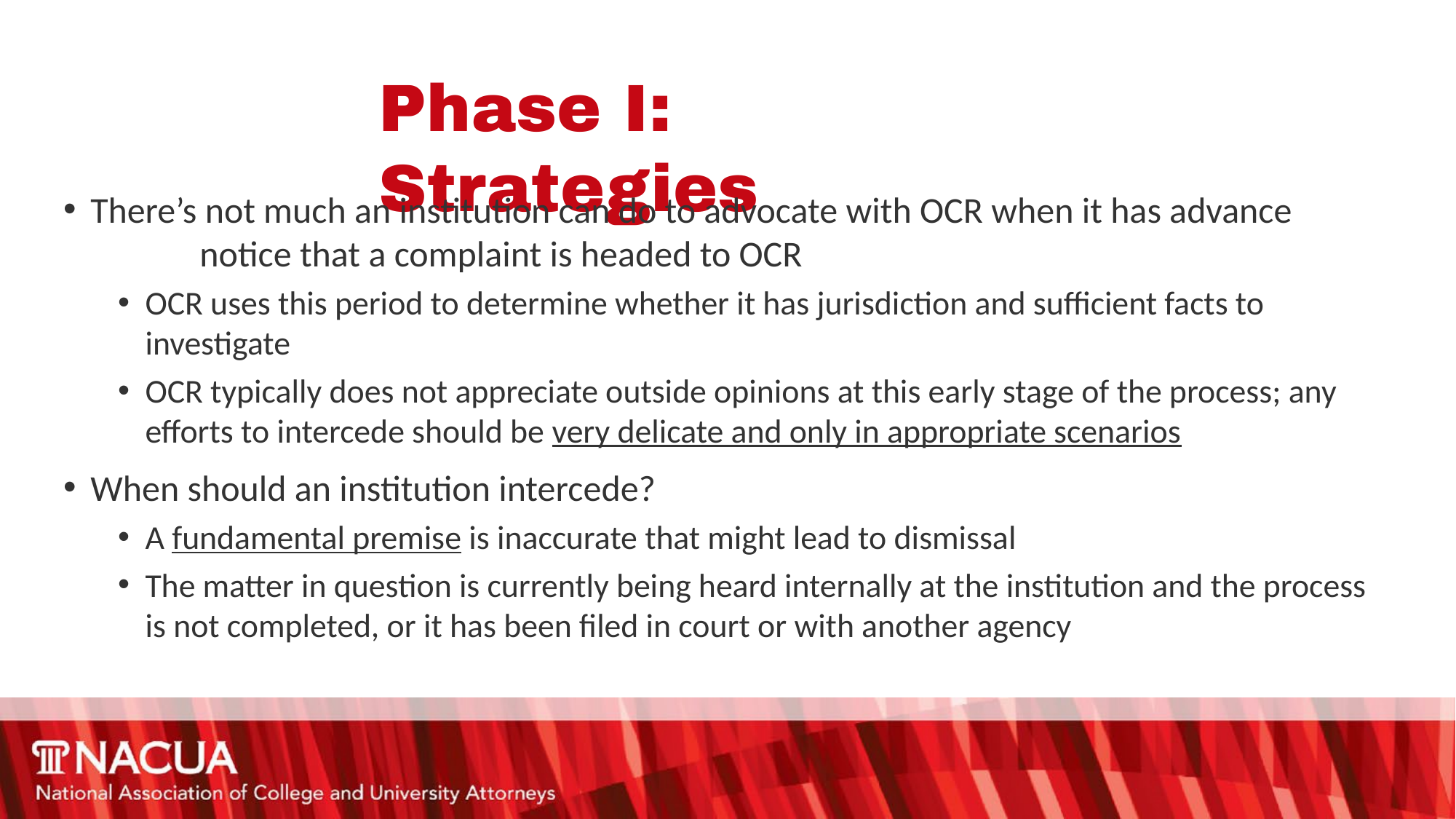

# Phase I: Strategies
There’s not much an institution can do to advocate with OCR when it has advance 	notice that a complaint is headed to OCR
OCR uses this period to determine whether it has jurisdiction and sufficient facts to investigate
OCR typically does not appreciate outside opinions at this early stage of the process; any efforts to intercede should be very delicate and only in appropriate scenarios
When should an institution intercede?
A fundamental premise is inaccurate that might lead to dismissal
The matter in question is currently being heard internally at the institution and the process is not completed, or it has been filed in court or with another agency